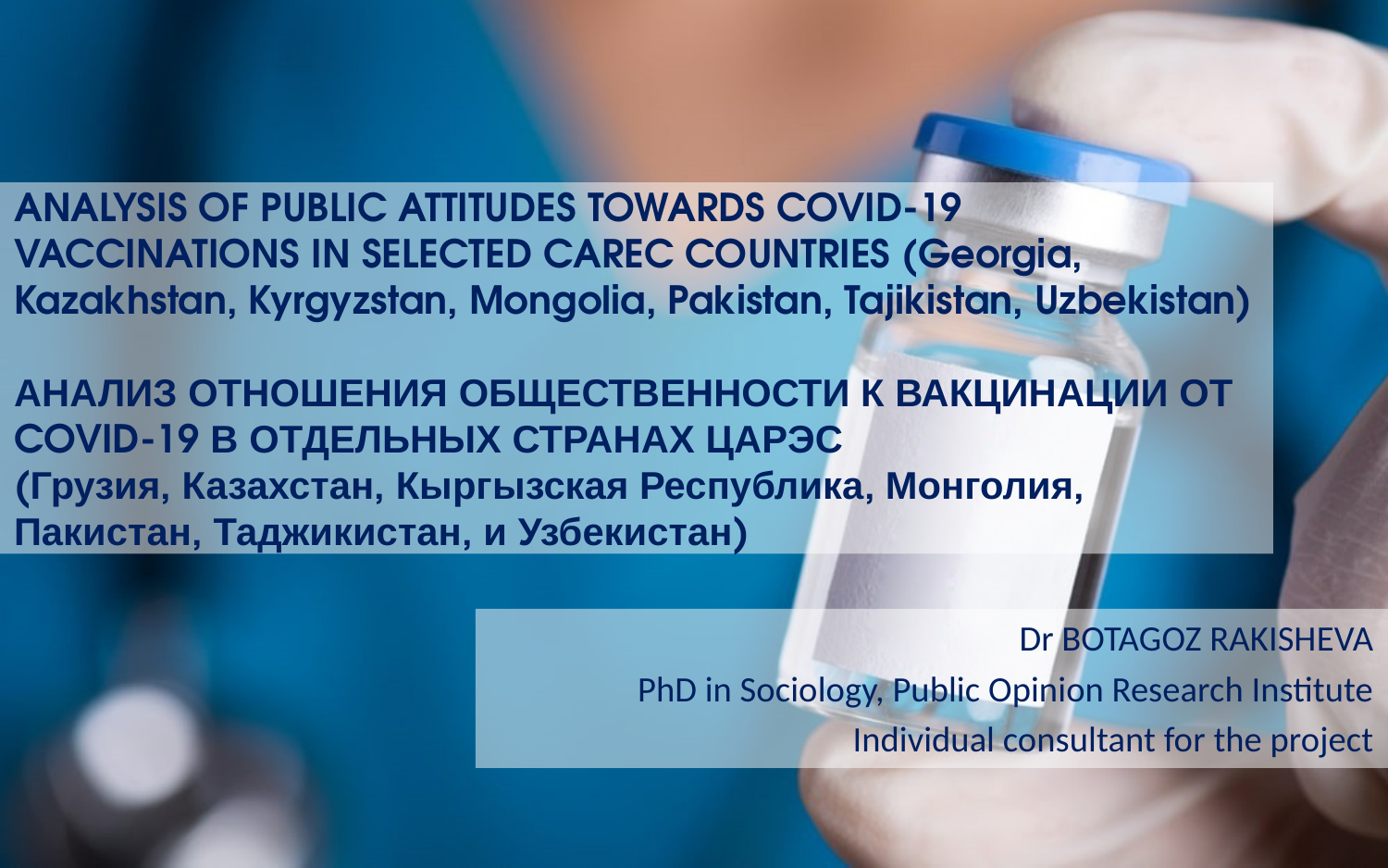

# ANALYSIS OF PUBLIC ATTITUDES TOWARDS COVID-19 VACCINATIONS IN SELECTED CAREC COUNTRIES (Georgia, Kazakhstan, Kyrgyzstan, Mongolia, Pakistan, Tajikistan, Uzbekistan) АНАЛИЗ ОТНОШЕНИЯ ОБЩЕСТВЕННОСТИ К ВАКЦИНАЦИИ ОТ COVID-19 В ОТДЕЛЬНЫХ СТРАНАХ ЦАРЭС (Грузия, Казахстан, Кыргызская Республика, Монголия, Пакистан, Таджикистан, и Узбекистан)
Dr BOTAGOZ RAKISHEVA
PhD in Sociology, Public Opinion Research Institute
Individual consultant for the project